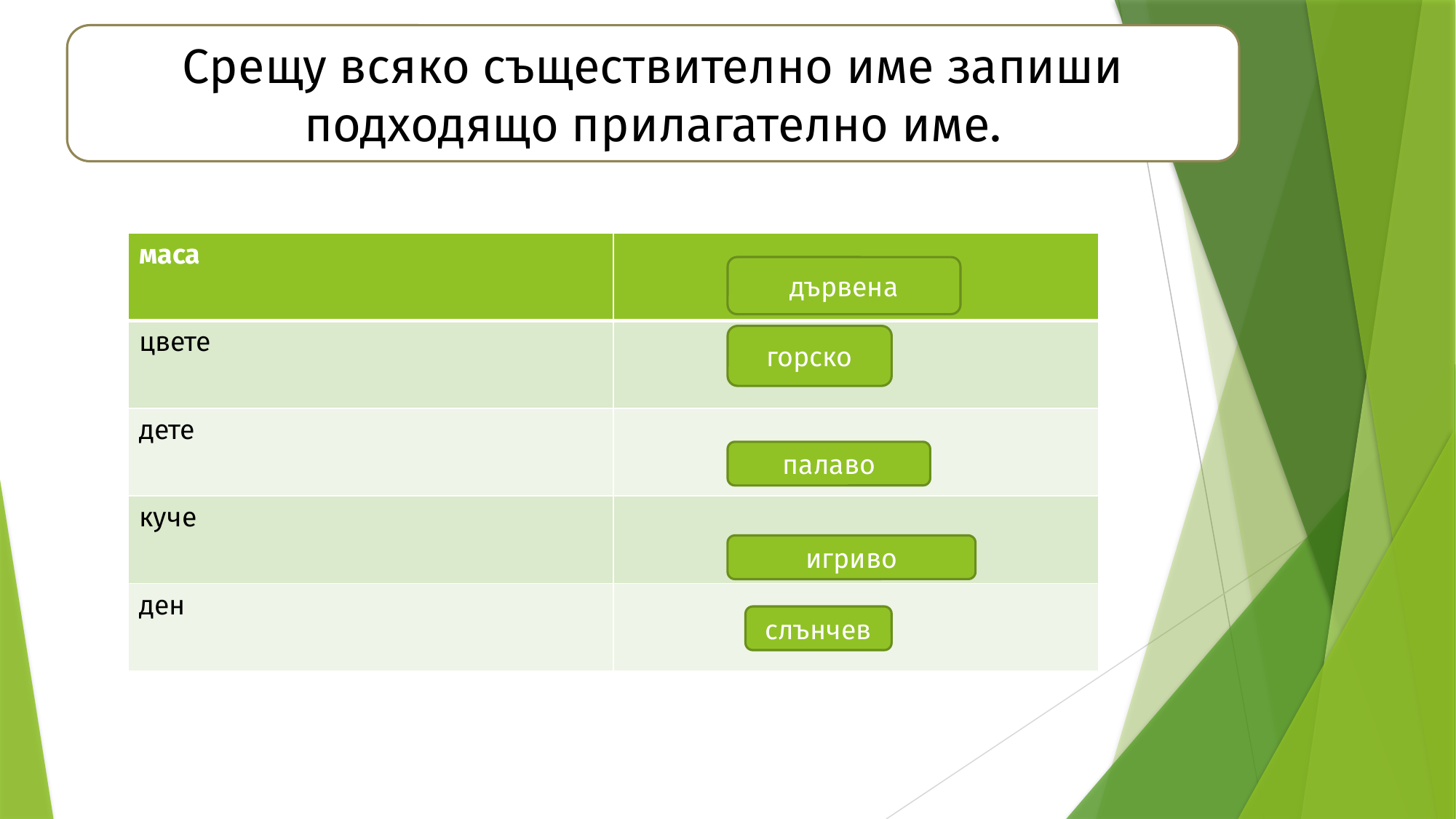

Срещу всяко съществително име запиши подходящо прилагателно име.
| маса |  |
| --- | --- |
| цвете |  |
| дете |  |
| куче |  |
| ден |  |
дървена
горско
палаво
игриво
слънчев